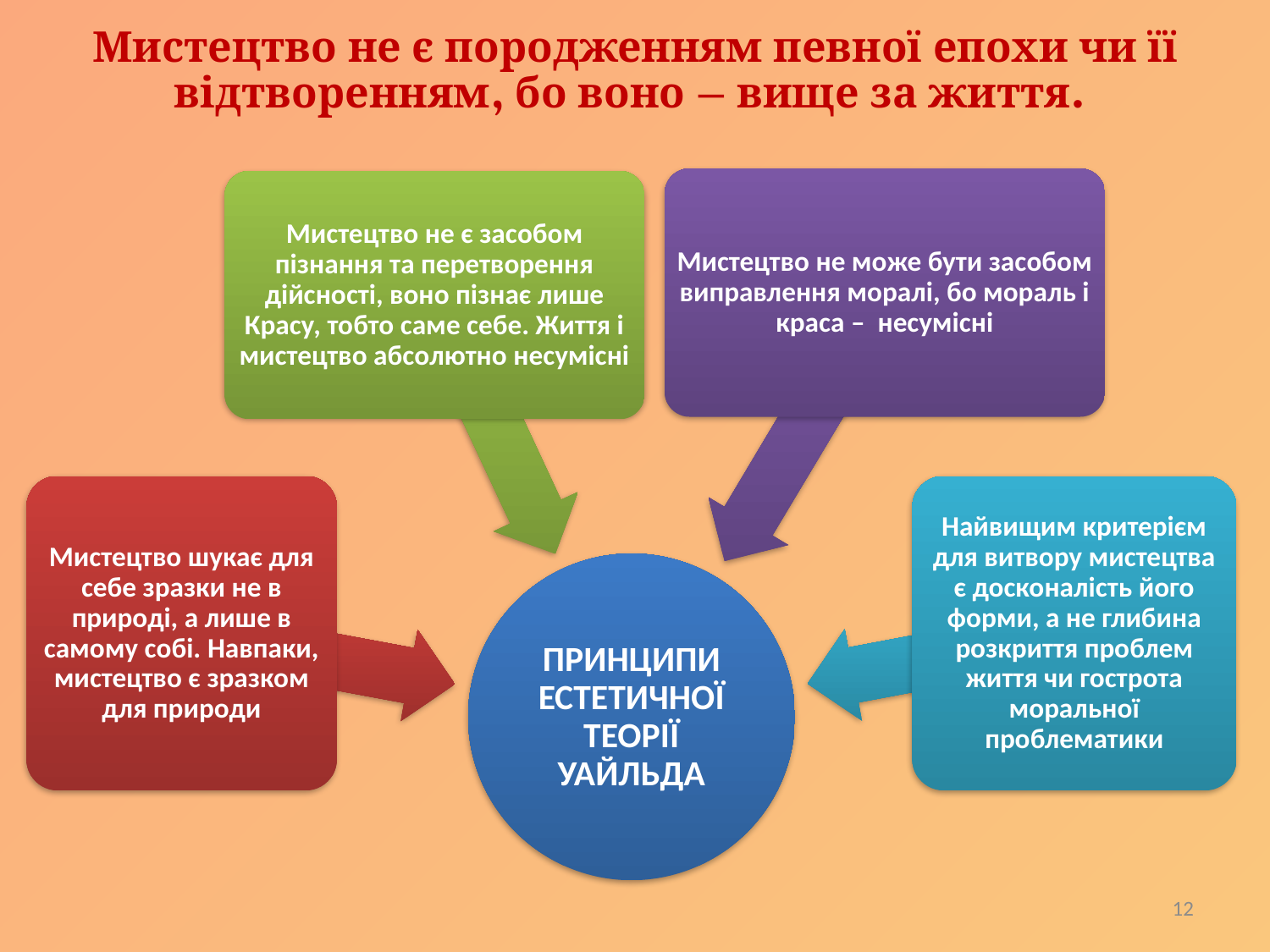

Мистецтво не є породженням певної епохи чи її відтворенням, бо воно – вище за життя.
принципи естетичної теорії Уайльда
Мистецтво шукає для себе зразки не в природі, а лише в самому собі. Навпаки, мистецтво є зразком для природи
Мистецтво не є засобом пізнання та перетворення дійсності, воно пізнає лише Красу, тобто саме себе. Життя і мистецтво абсолютно несумісні
Мистецтво не може бути засобом виправлення моралі, бо мораль і краса –  несумісні
Найвищим критерієм для витвору мистецтва є досконалість його форми, а не глибина розкриття проблем життя чи гострота моральної проблематики
12